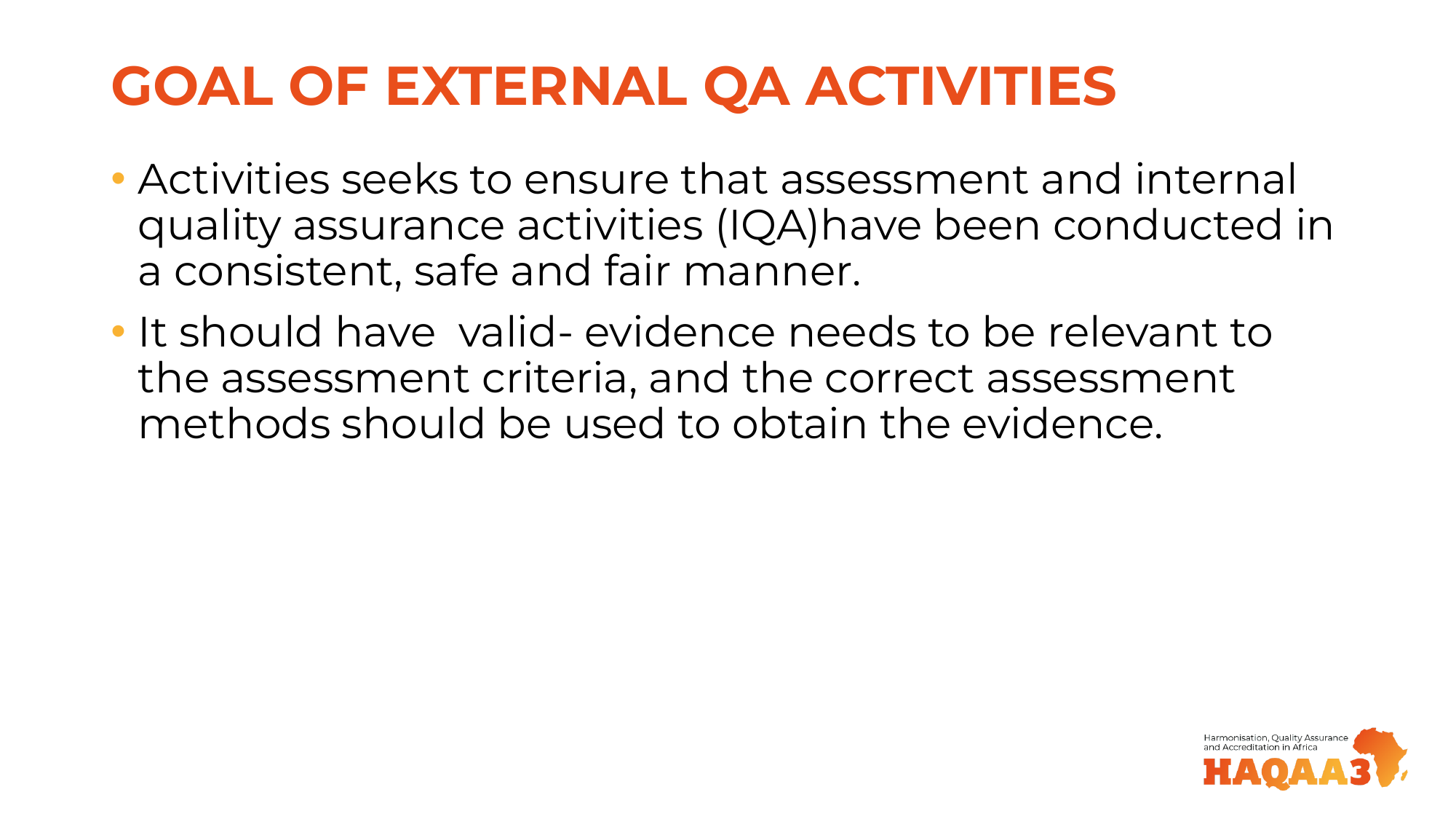

# GOAL OF EXTERNAL QA ACTIVITIES
Activities seeks to ensure that assessment and internal quality assurance activities (IQA)have been conducted in a consistent, safe and fair manner.
It should have  valid- evidence needs to be relevant to the assessment criteria, and the correct assessment methods should be used to obtain the evidence.